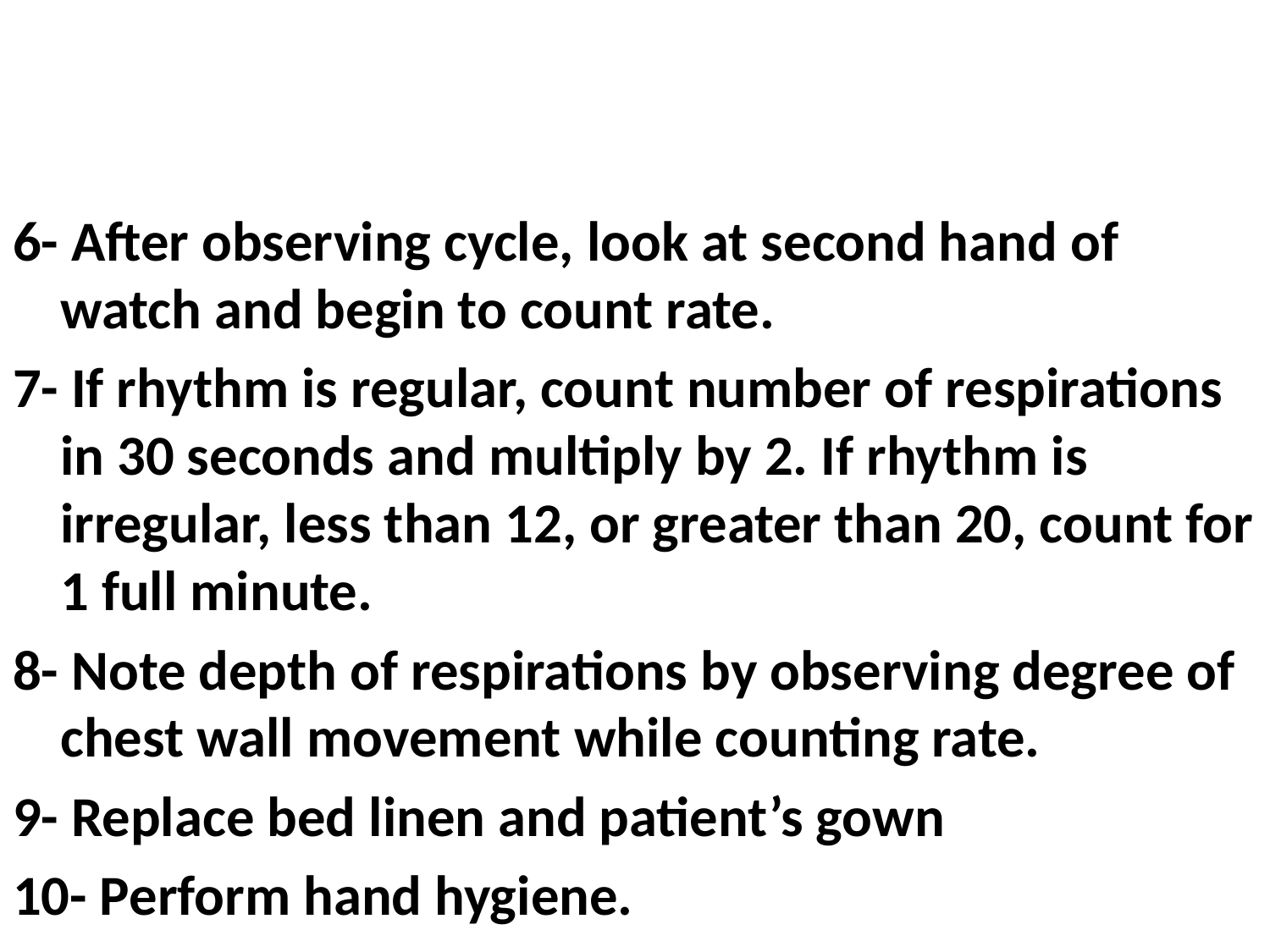

#
6- After observing cycle, look at second hand of watch and begin to count rate.
7- If rhythm is regular, count number of respirations in 30 seconds and multiply by 2. If rhythm is irregular, less than 12, or greater than 20, count for 1 full minute.
8- Note depth of respirations by observing degree of chest wall movement while counting rate.
9- Replace bed linen and patient’s gown
10- Perform hand hygiene.